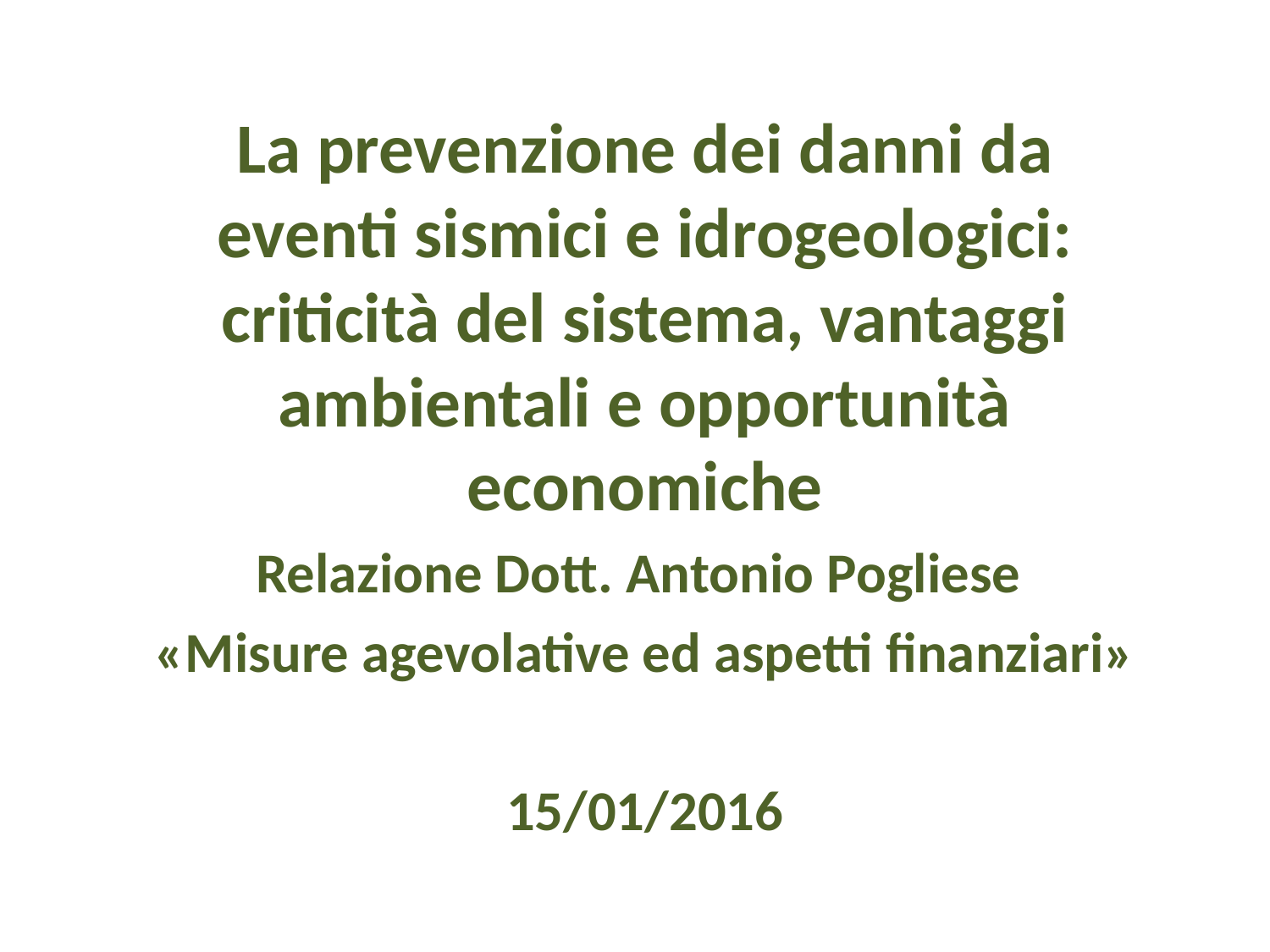

#
La prevenzione dei danni da eventi sismici e idrogeologici: criticità del sistema, vantaggi ambientali e opportunità economiche
Relazione Dott. Antonio Pogliese
«Misure agevolative ed aspetti finanziari»

15/01/2016